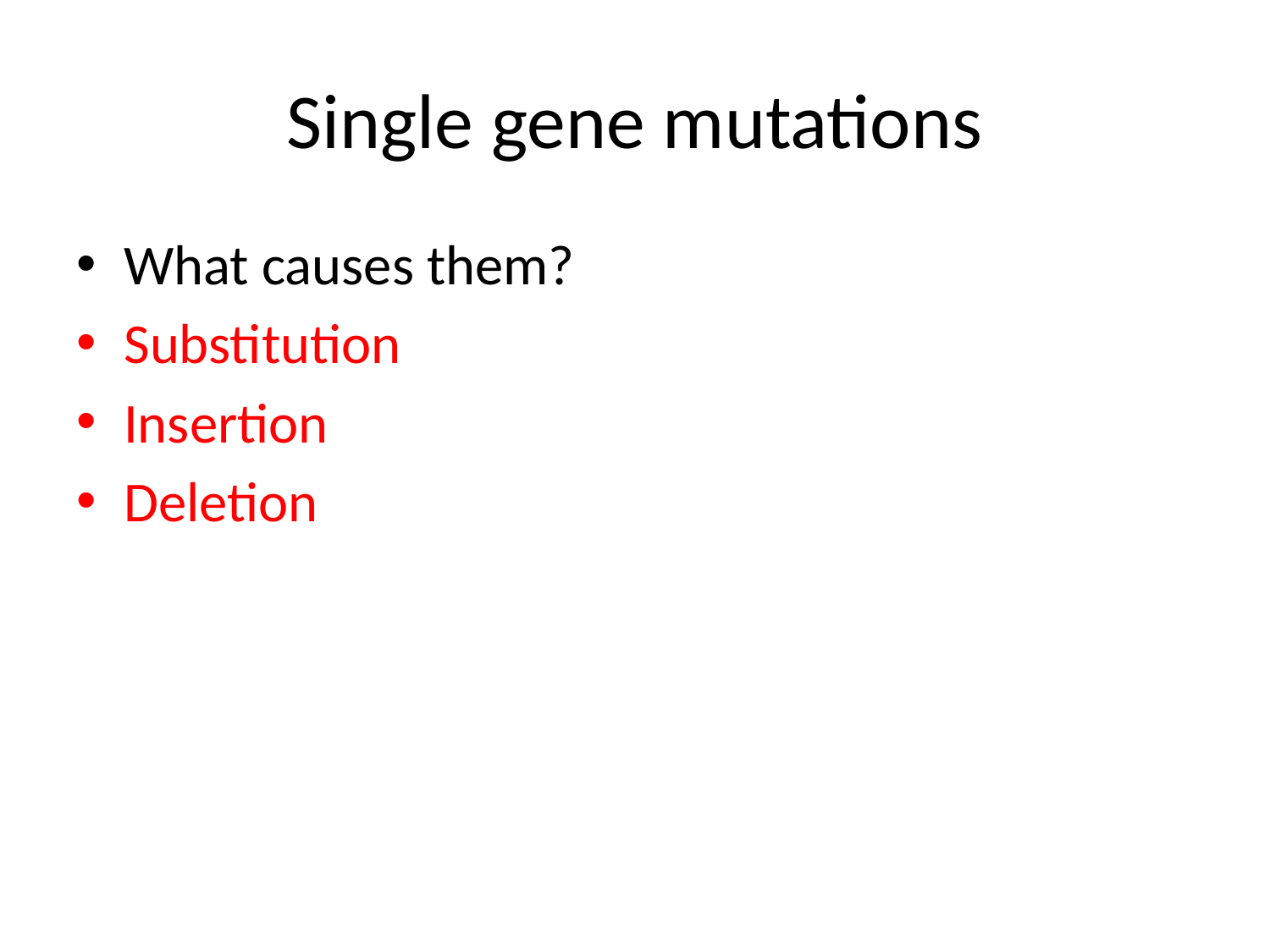

# Single gene mutations
What causes them?
Substitution
Insertion
Deletion